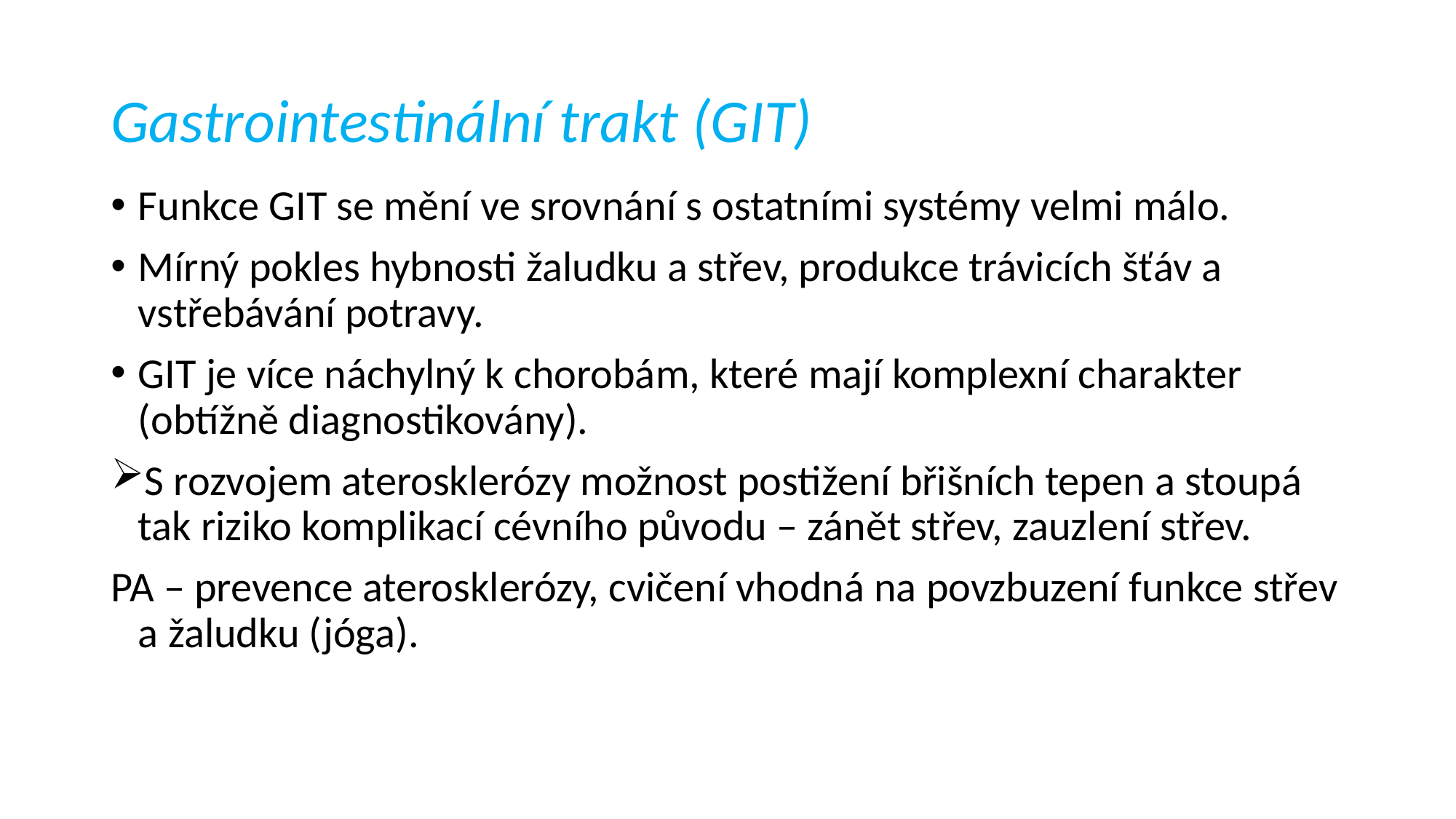

# Gastrointestinální trakt (GIT)
Funkce GIT se mění ve srovnání s ostatními systémy velmi málo.
Mírný pokles hybnosti žaludku a střev, produkce trávicích šťáv a vstřebávání potravy.
GIT je více náchylný k chorobám, které mají komplexní charakter (obtížně diagnostikovány).
S rozvojem aterosklerózy možnost postižení břišních tepen a stoupá tak riziko komplikací cévního původu – zánět střev, zauzlení střev.
PA – prevence aterosklerózy, cvičení vhodná na povzbuzení funkce střev a žaludku (jóga).